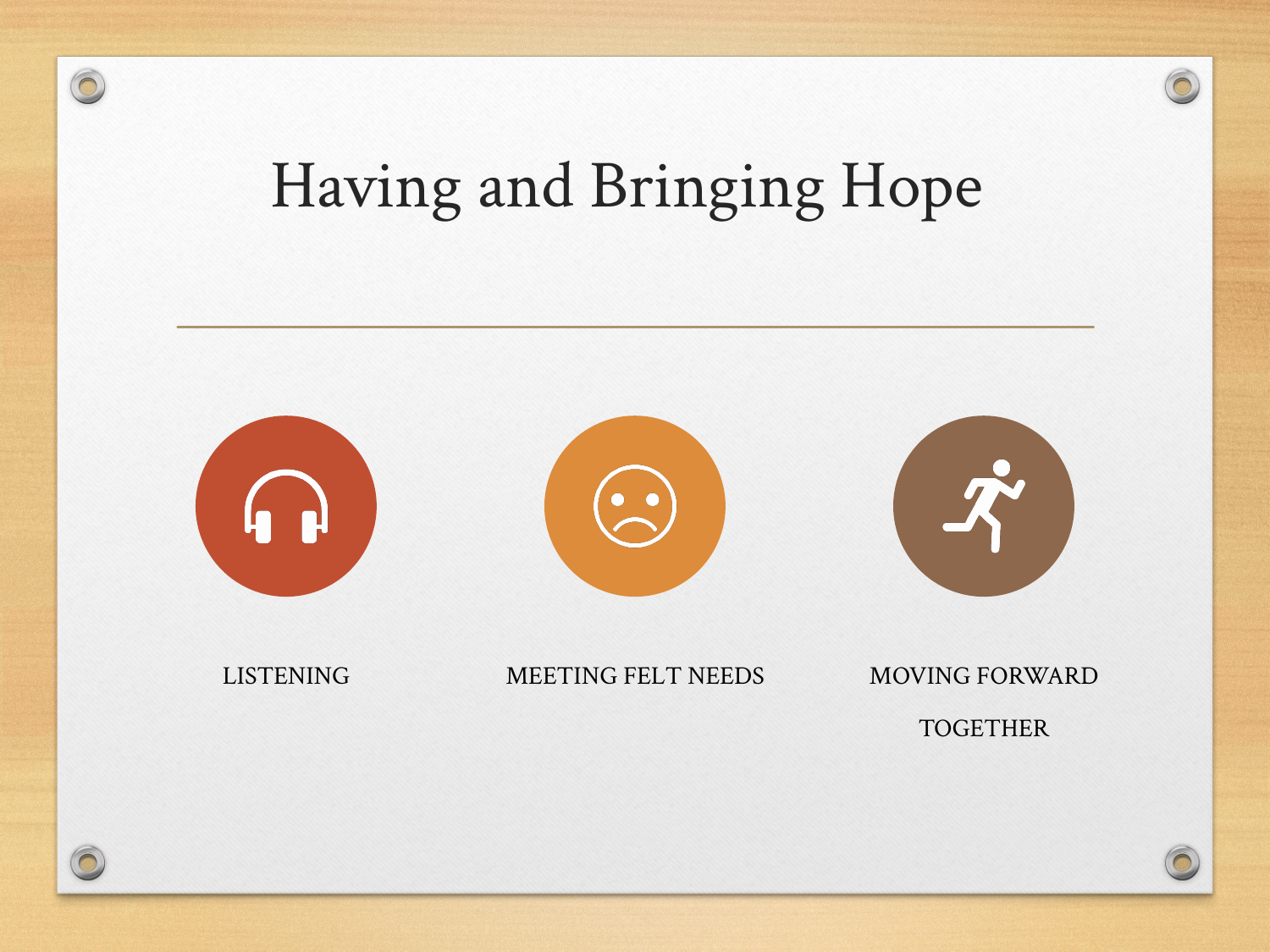

# Having and Bringing Hope
listening
Meeting felt needs
Moving forward together